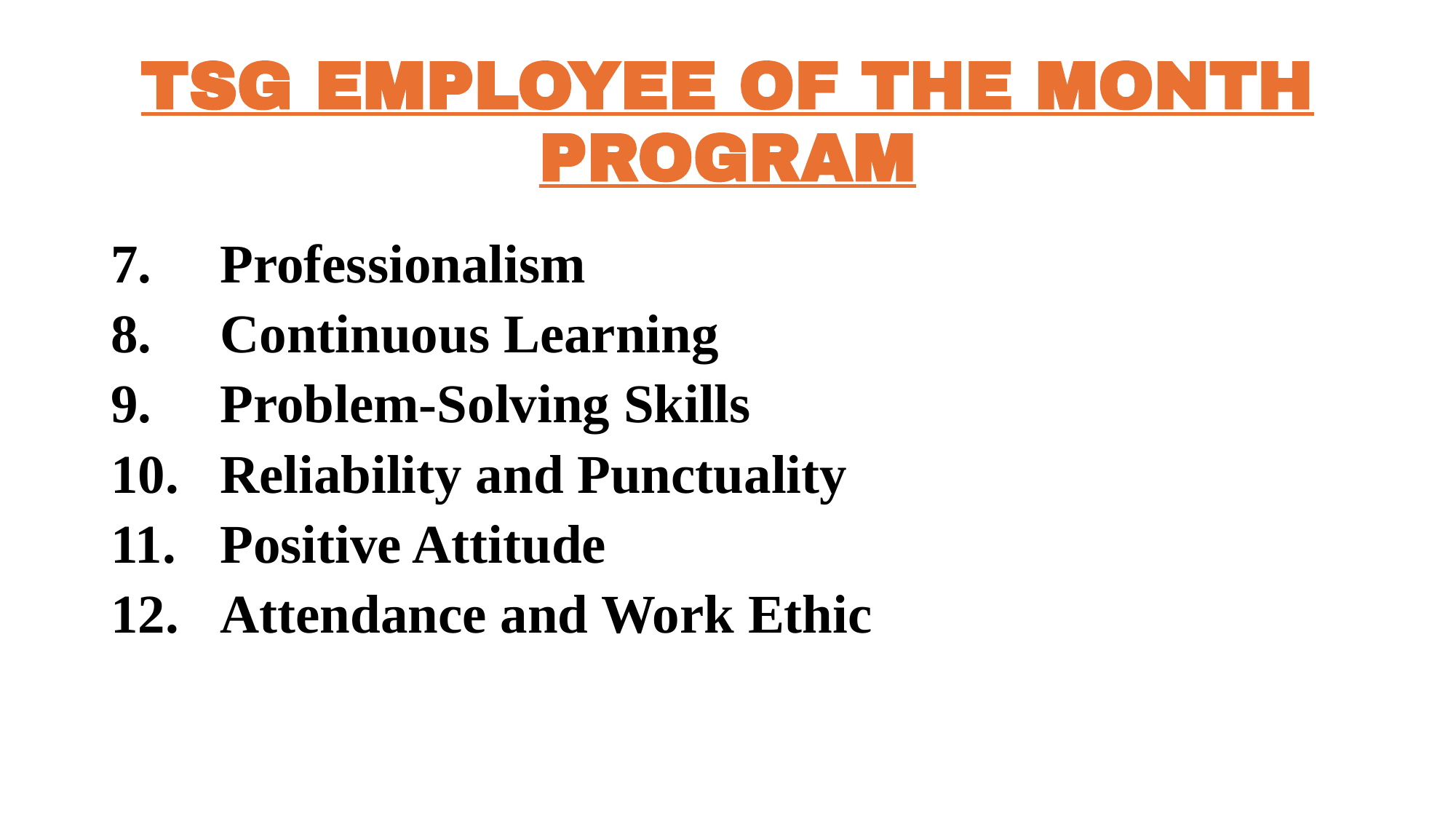

# TSG EMPLOYEE OF THE MONTH PROGRAM
7.	Professionalism
8.	Continuous Learning
9.	Problem-Solving Skills
10.	Reliability and Punctuality
11.	Positive Attitude
12.	Attendance and Work Ethic